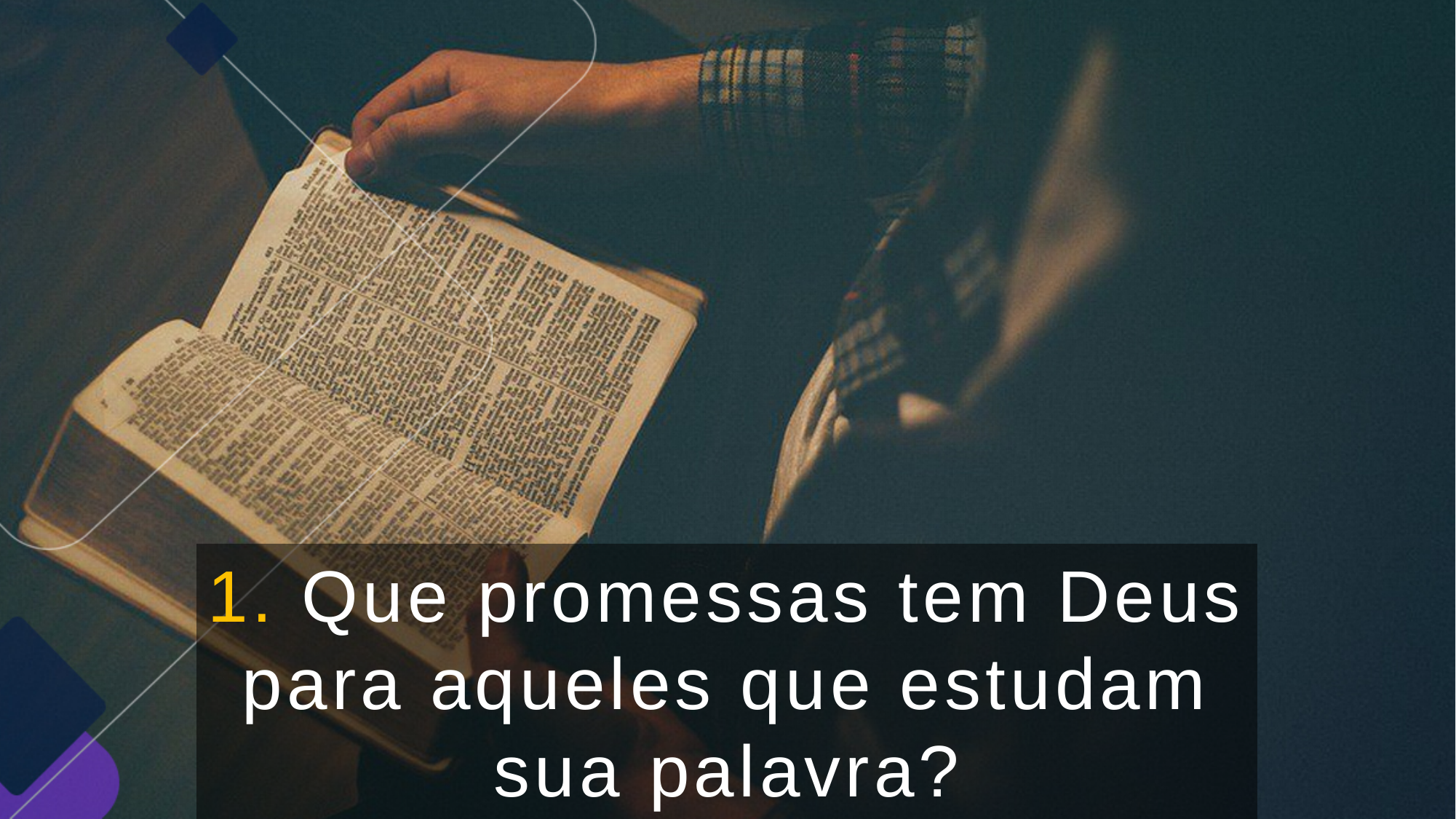

1. Que promessas tem Deus para aqueles que estudam sua palavra?